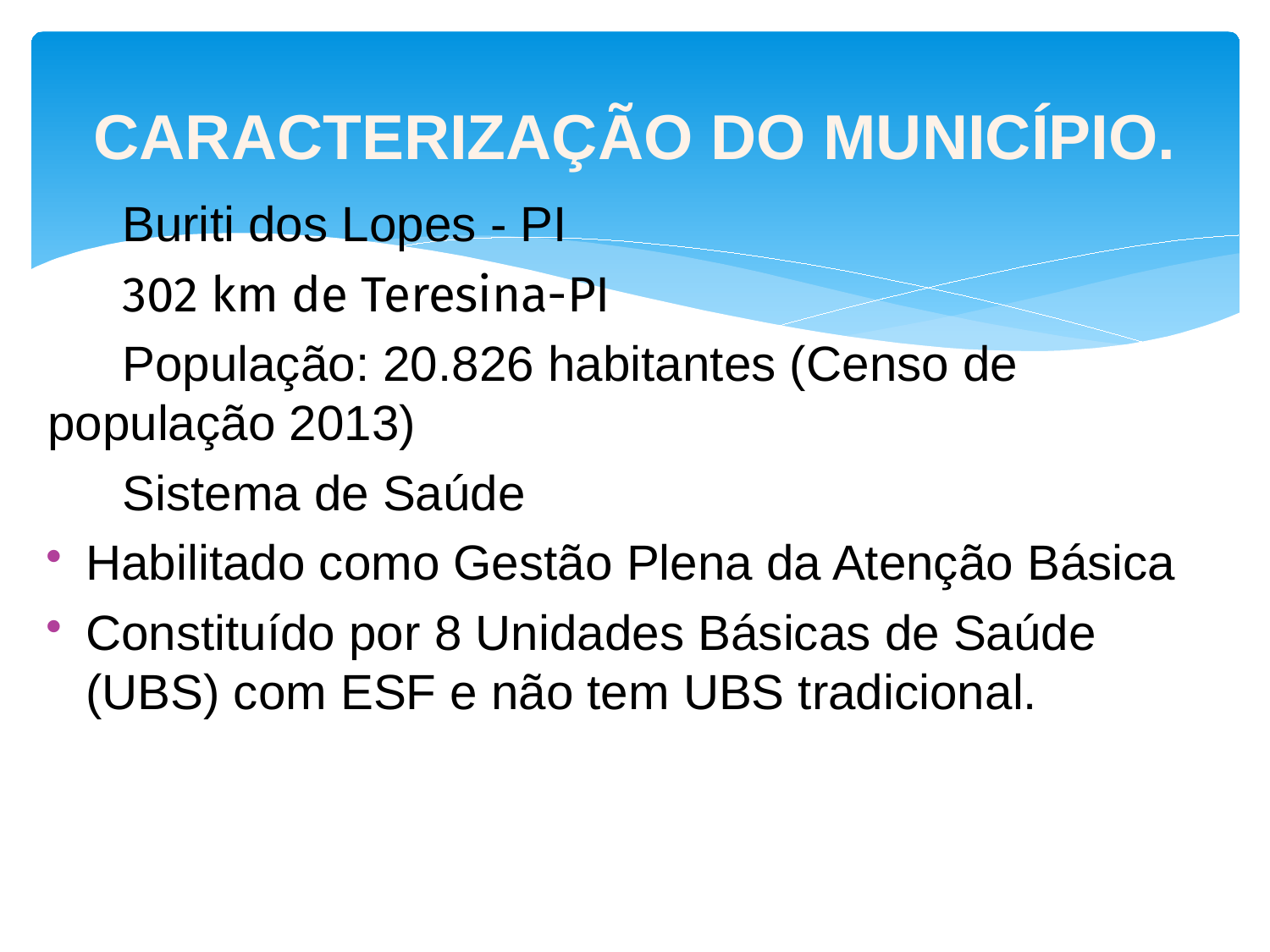

# Caracterização do Município.
Buriti dos Lopes - PI
302 km de Teresina-PI
População: 20.826 habitantes (Censo de população 2013)
Sistema de Saúde
Habilitado como Gestão Plena da Atenção Básica
Constituído por 8 Unidades Básicas de Saúde (UBS) com ESF e não tem UBS tradicional.